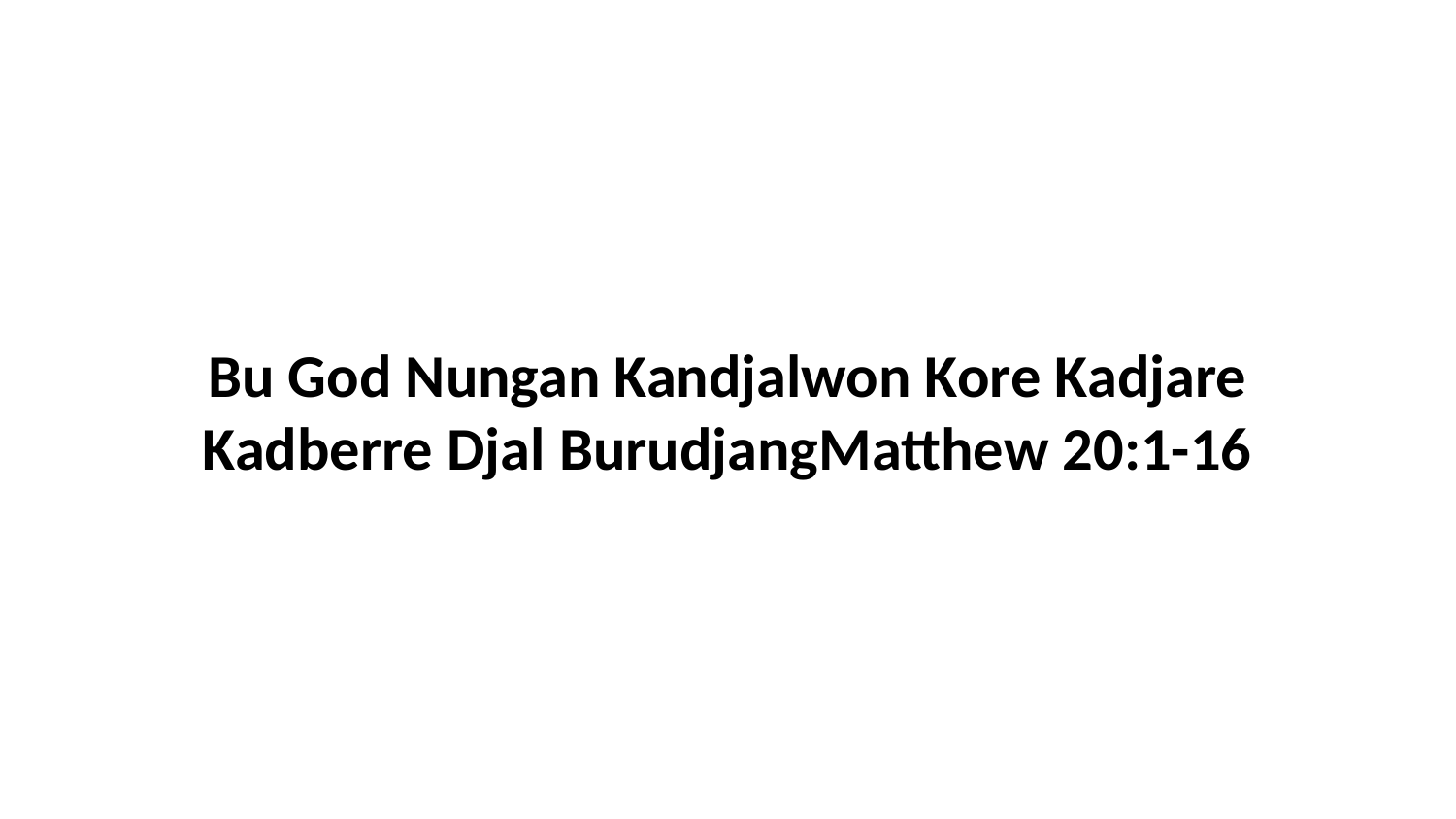

Bu God Nungan Kandjalwon Kore Kadjare Kadberre Djal BurudjangMatthew 20:1-16